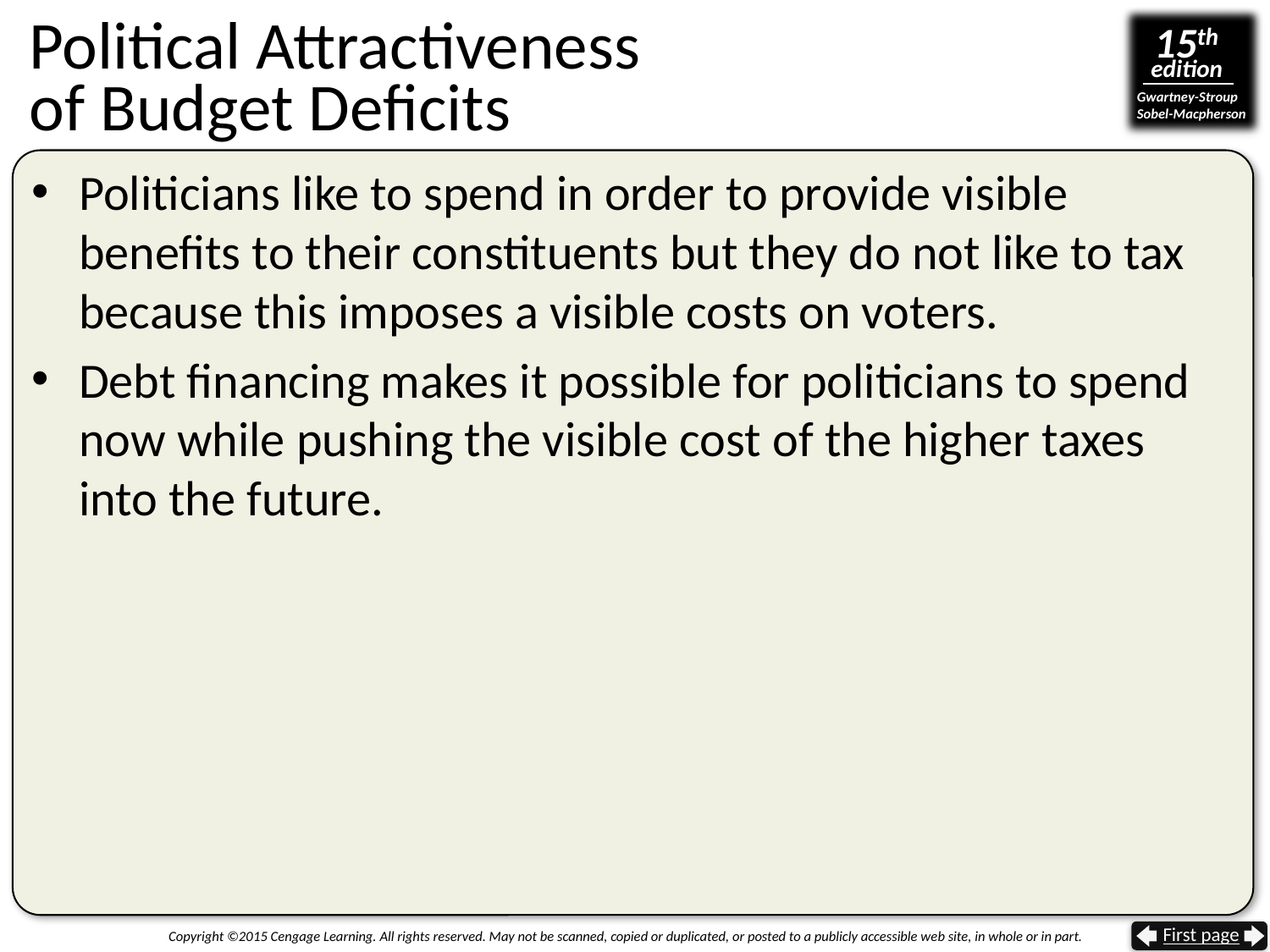

# Political Attractiveness of Budget Deficits
Politicians like to spend in order to provide visible benefits to their constituents but they do not like to tax because this imposes a visible costs on voters.
Debt financing makes it possible for politicians to spend
now while pushing the visible cost of the higher taxes into the future.